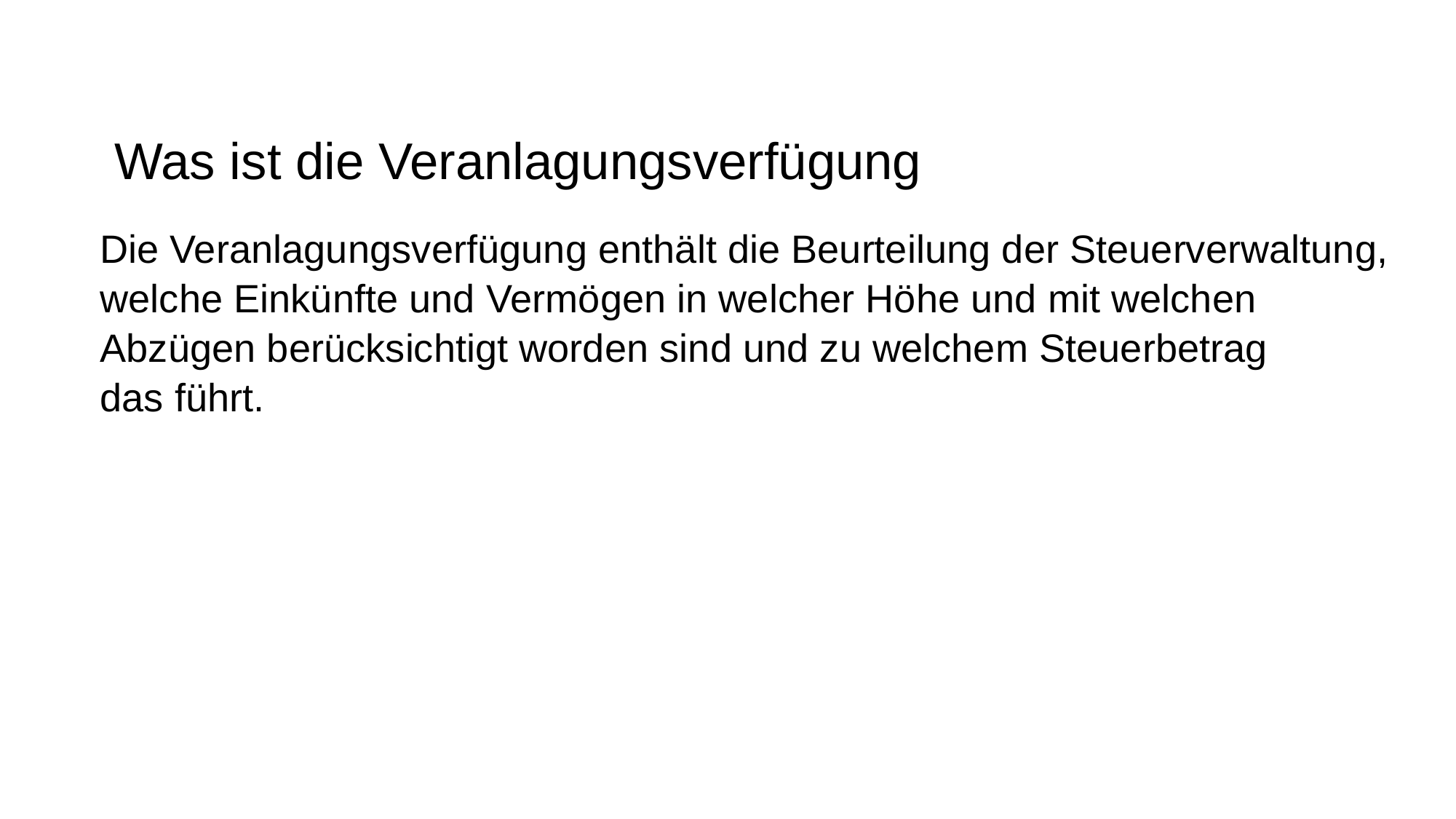

# Was ist die Veranlagungsverfügung
Die Veranlagungsverfügung enthält die Beurteilung der Steuerverwaltung, welche Einkünfte und Vermögen in welcher Höhe und mit welchen Abzügen berücksichtigt worden sind und zu welchem Steuerbetrag
das führt.